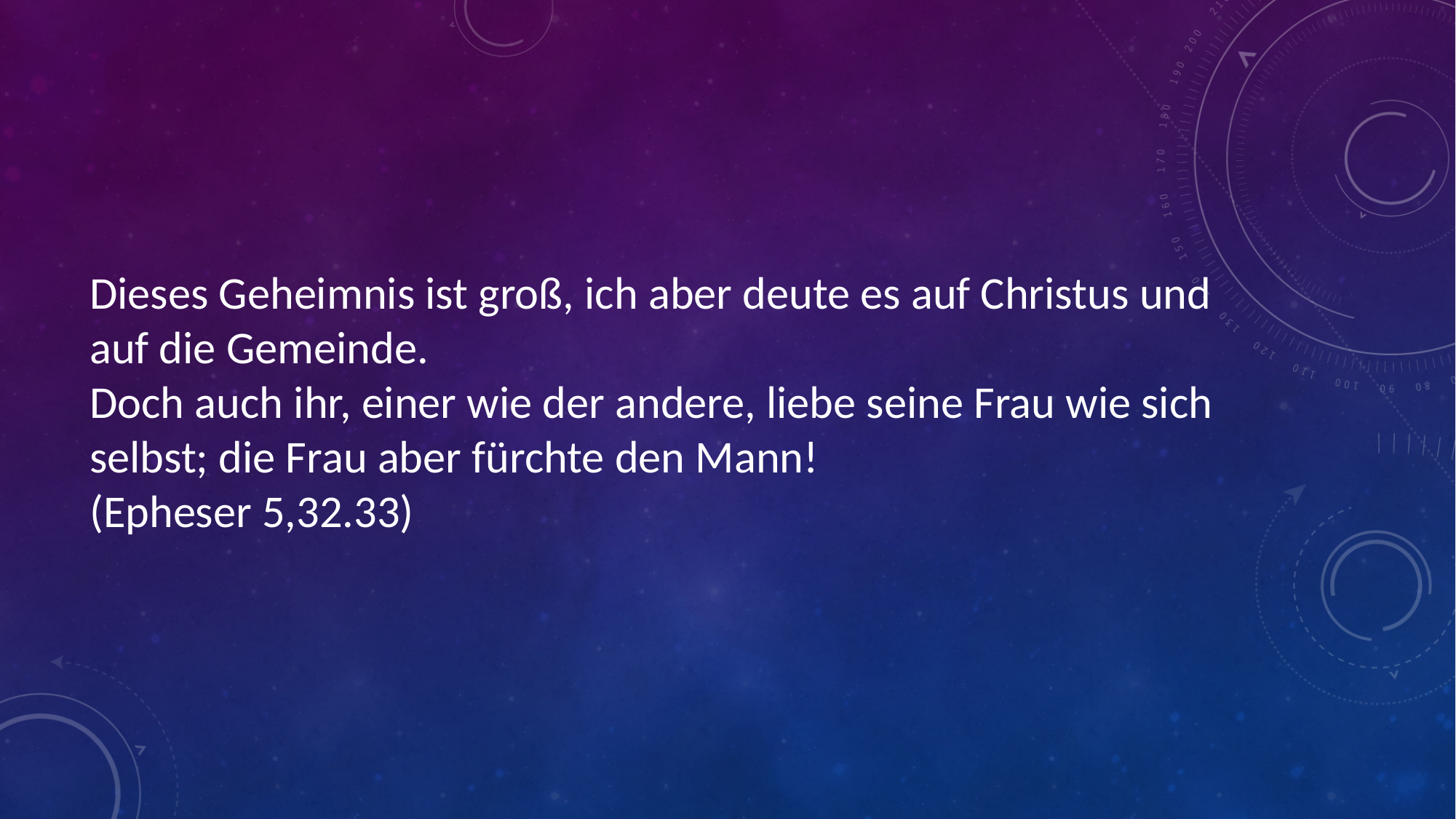

# Dieses Geheimnis ist groß, ich aber deute es auf Christus und auf die Gemeinde.  Doch auch ihr, einer wie der andere, liebe seine Frau wie sich selbst; die Frau aber fürchte den Mann!  (Epheser 5,32.33)